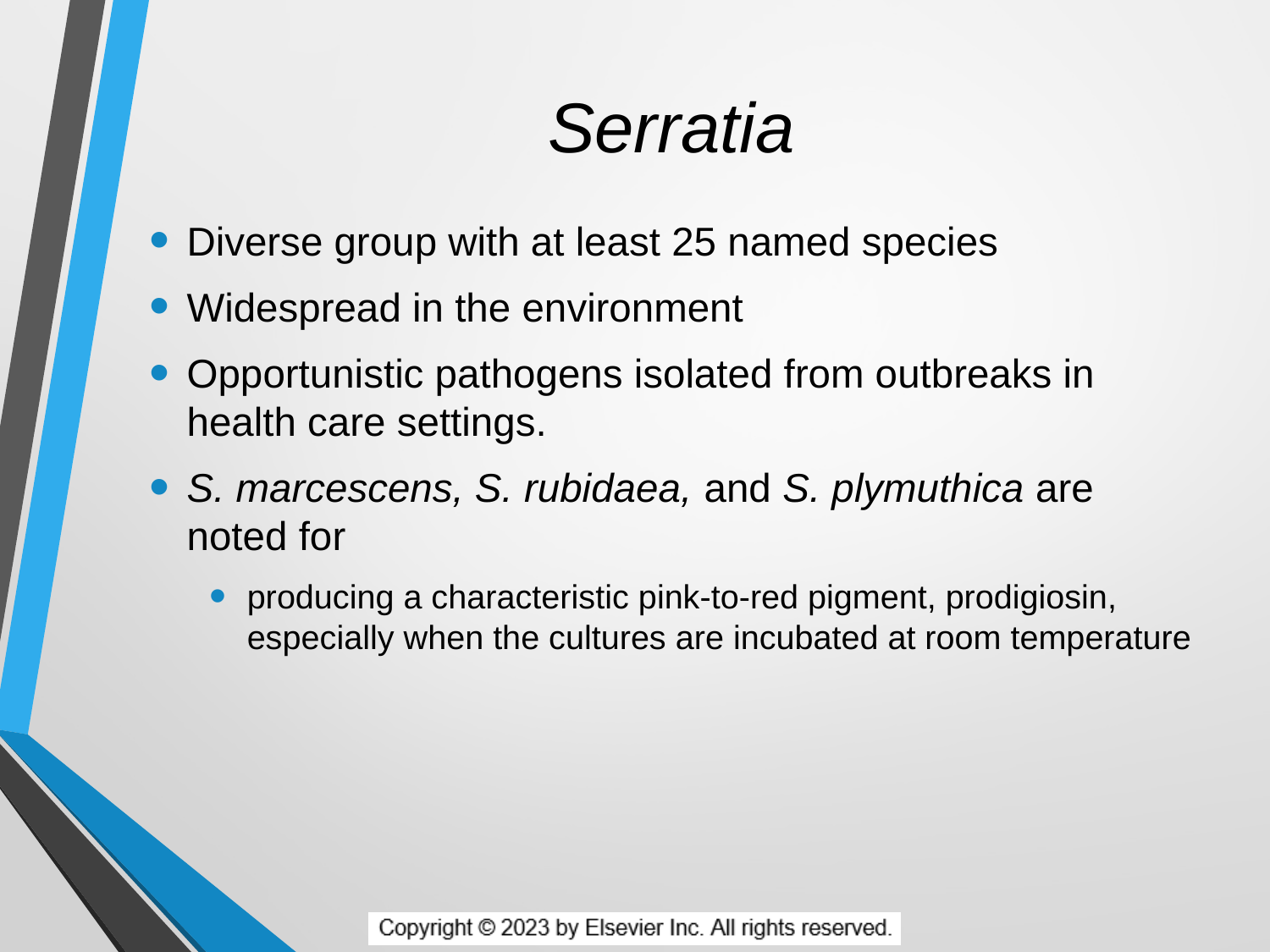

# Serratia
Diverse group with at least 25 named species
Widespread in the environment
Opportunistic pathogens isolated from outbreaks in health care settings.
S. marcescens, S. rubidaea, and S. plymuthica are noted for
producing a characteristic pink-to-red pigment, prodigiosin, especially when the cultures are incubated at room temperature